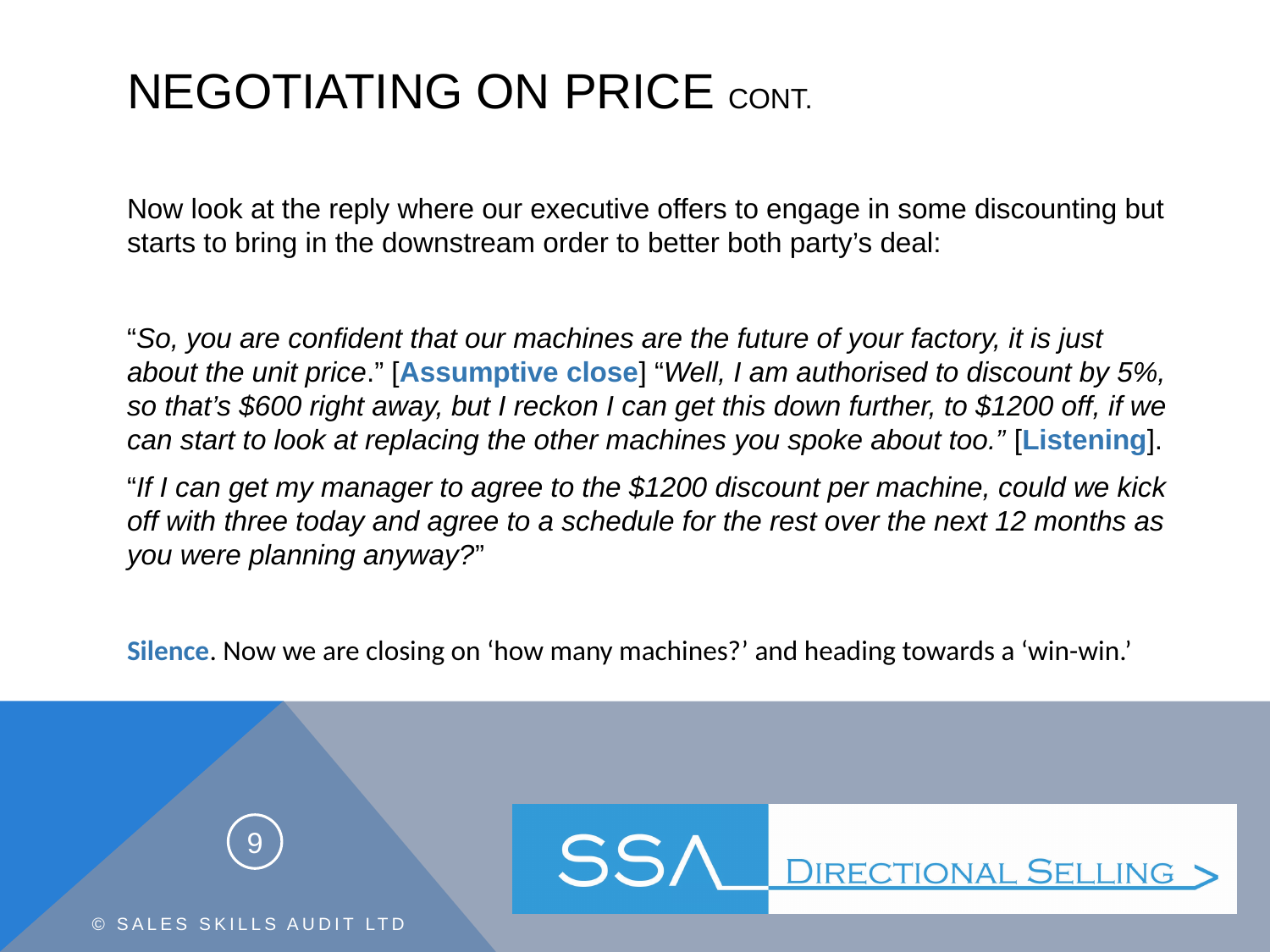

# Negotiating on price cont.
Now look at the reply where our executive offers to engage in some discounting but starts to bring in the downstream order to better both party’s deal:

“So, you are confident that our machines are the future of your factory, it is just about the unit price.” [Assumptive close] “Well, I am authorised to discount by 5%, so that’s $600 right away, but I reckon I can get this down further, to $1200 off, if we can start to look at replacing the other machines you spoke about too.” [Listening].
“If I can get my manager to agree to the $1200 discount per machine, could we kick off with three today and agree to a schedule for the rest over the next 12 months as you were planning anyway?”

Silence. Now we are closing on ‘how many machines?’ and heading towards a ‘win-win.’
9
© Sales Skills Audit Ltd